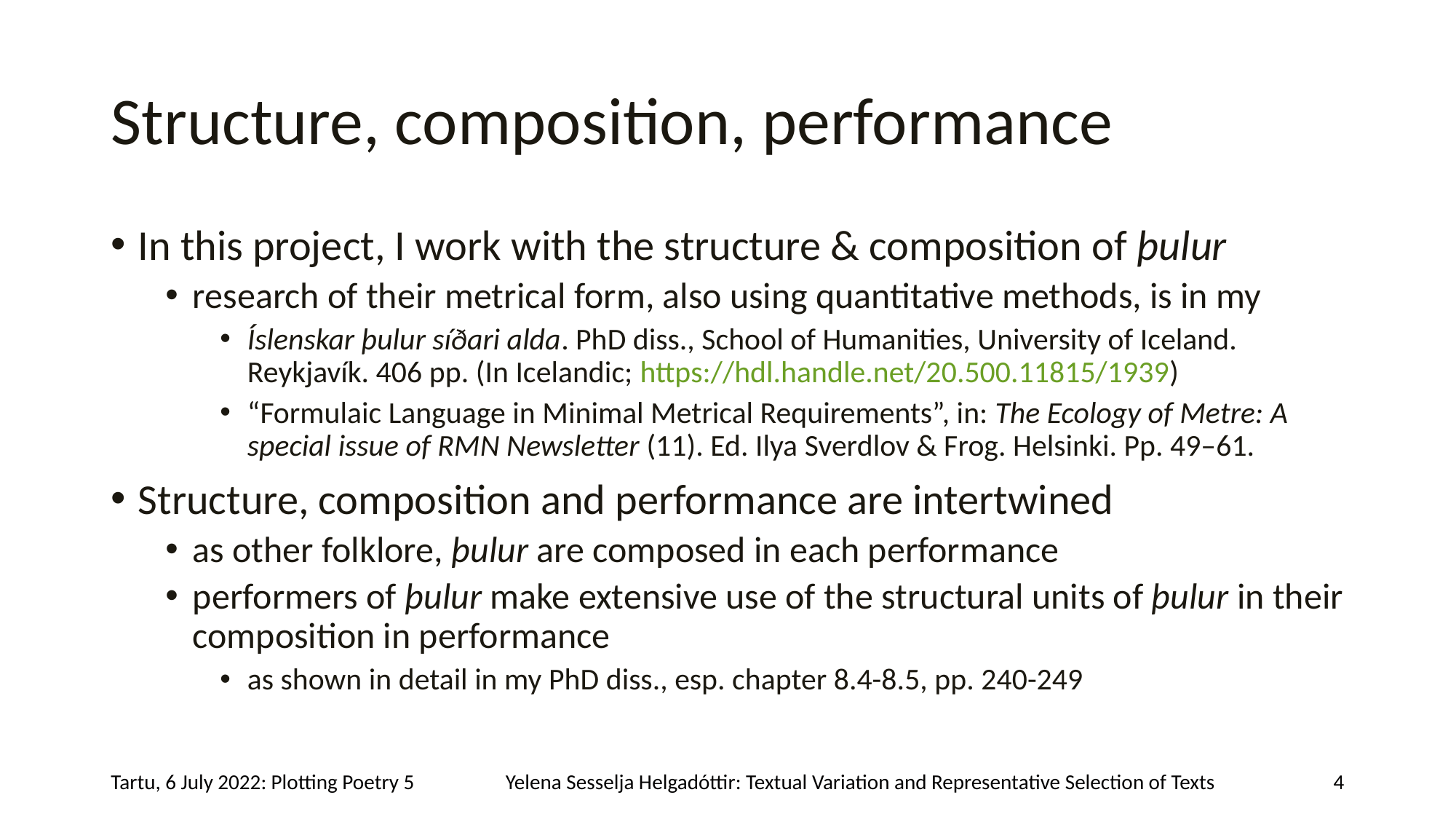

# Structure, composition, performance
In this project, I work with the structure & composition of þulur
research of their metrical form, also using quantitative methods, is in my
Íslenskar þulur síðari alda. PhD diss., School of Humanities, University of Iceland. Reykjavík. 406 pp. (In Icelandic; https://hdl.handle.net/20.500.11815/1939)
“Formulaic Language in Minimal Metrical Requirements”, in: The Ecology of Metre: A special issue of RMN Newsletter (11). Ed. Ilya Sverdlov & Frog. Helsinki. Pp. 49–61.
Structure, composition and performance are intertwined
as other folklore, þulur are composed in each performance
performers of þulur make extensive use of the structural units of þulur in their composition in performance
as shown in detail in my PhD diss., esp. chapter 8.4-8.5, pp. 240-249
Tartu, 6 July 2022: Plotting Poetry 5
Yelena Sesselja Helgadóttir: Textual Variation and Representative Selection of Texts
4